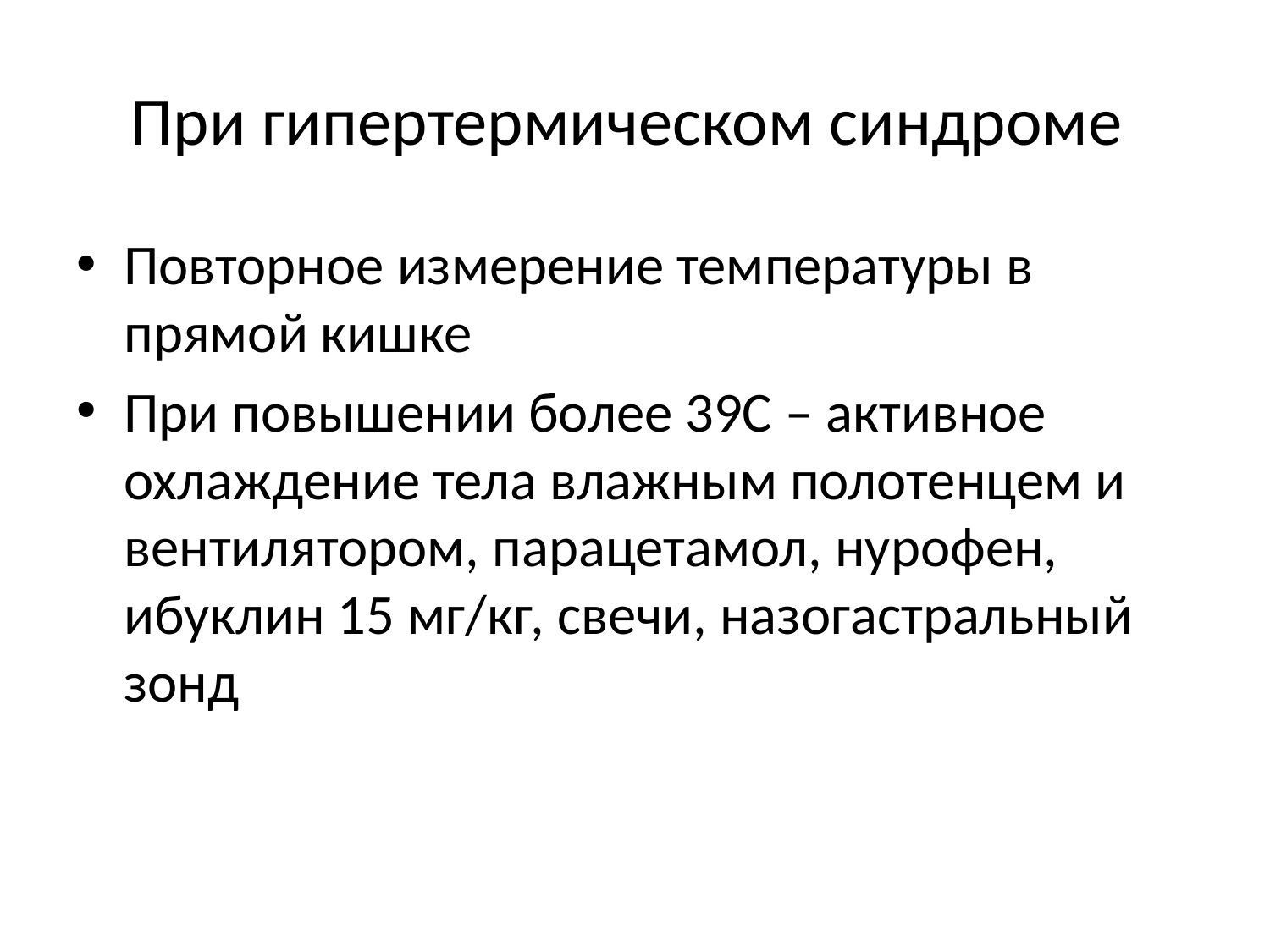

# При гипертермическом синдроме
Повторное измерение температуры в прямой кишке
При повышении более 39С – активное охлаждение тела влажным полотенцем и вентилятором, парацетамол, нурофен, ибуклин 15 мг/кг, свечи, назогастральный зонд